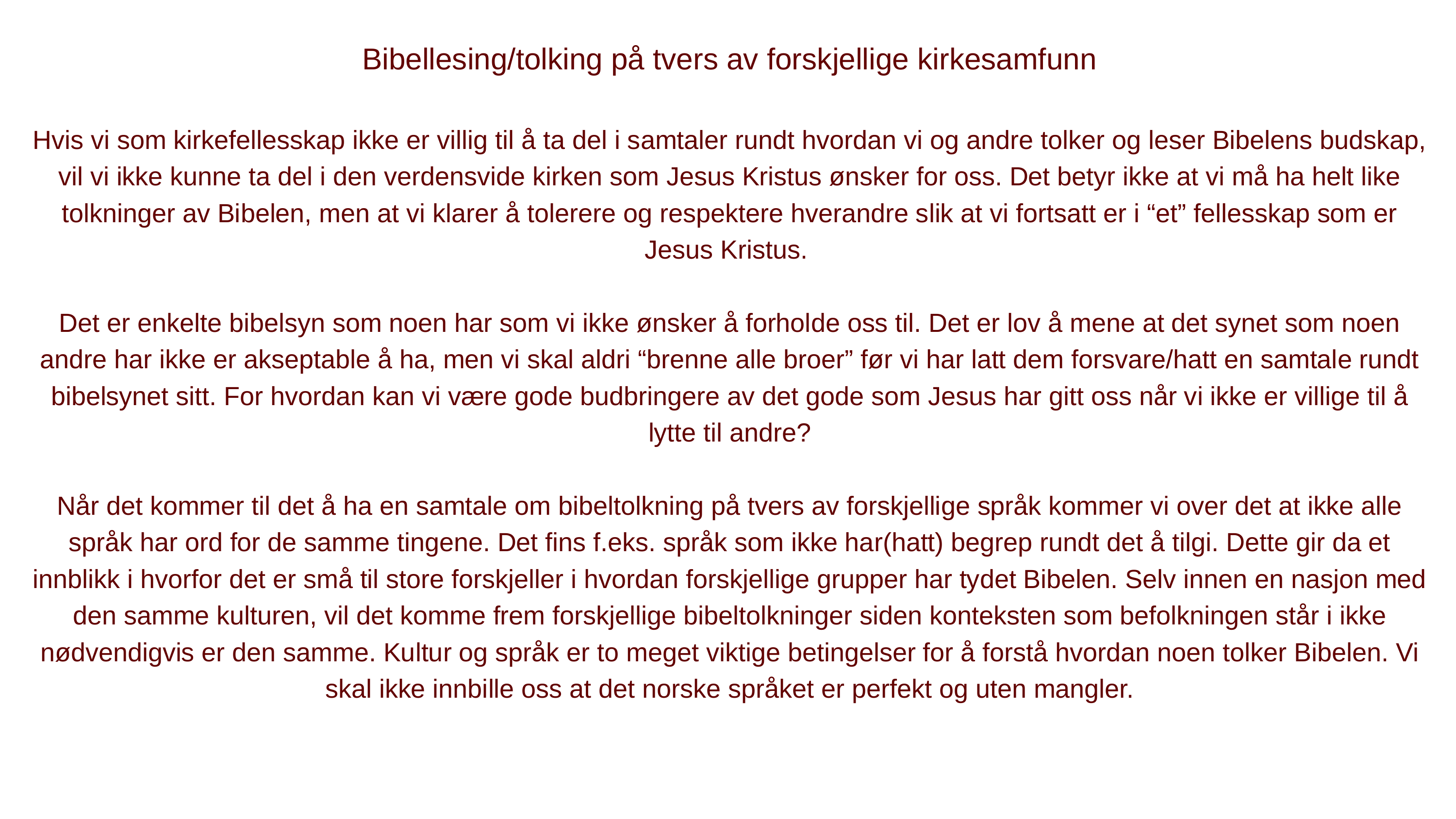

Bibellesing/tolking på tvers av forskjellige kirkesamfunn

Hvis vi som kirkefellesskap ikke er villig til å ta del i samtaler rundt hvordan vi og andre tolker og leser Bibelens budskap, vil vi ikke kunne ta del i den verdensvide kirken som Jesus Kristus ønsker for oss. Det betyr ikke at vi må ha helt like tolkninger av Bibelen, men at vi klarer å tolerere og respektere hverandre slik at vi fortsatt er i “et” fellesskap som er Jesus Kristus.

Det er enkelte bibelsyn som noen har som vi ikke ønsker å forholde oss til. Det er lov å mene at det synet som noen andre har ikke er akseptable å ha, men vi skal aldri “brenne alle broer” før vi har latt dem forsvare/hatt en samtale rundt bibelsynet sitt. For hvordan kan vi være gode budbringere av det gode som Jesus har gitt oss når vi ikke er villige til å lytte til andre?

Når det kommer til det å ha en samtale om bibeltolkning på tvers av forskjellige språk kommer vi over det at ikke alle språk har ord for de samme tingene. Det fins f.eks. språk som ikke har(hatt) begrep rundt det å tilgi. Dette gir da et innblikk i hvorfor det er små til store forskjeller i hvordan forskjellige grupper har tydet Bibelen. Selv innen en nasjon med den samme kulturen, vil det komme frem forskjellige bibeltolkninger siden konteksten som befolkningen står i ikke nødvendigvis er den samme. Kultur og språk er to meget viktige betingelser for å forstå hvordan noen tolker Bibelen. Vi skal ikke innbille oss at det norske språket er perfekt og uten mangler.